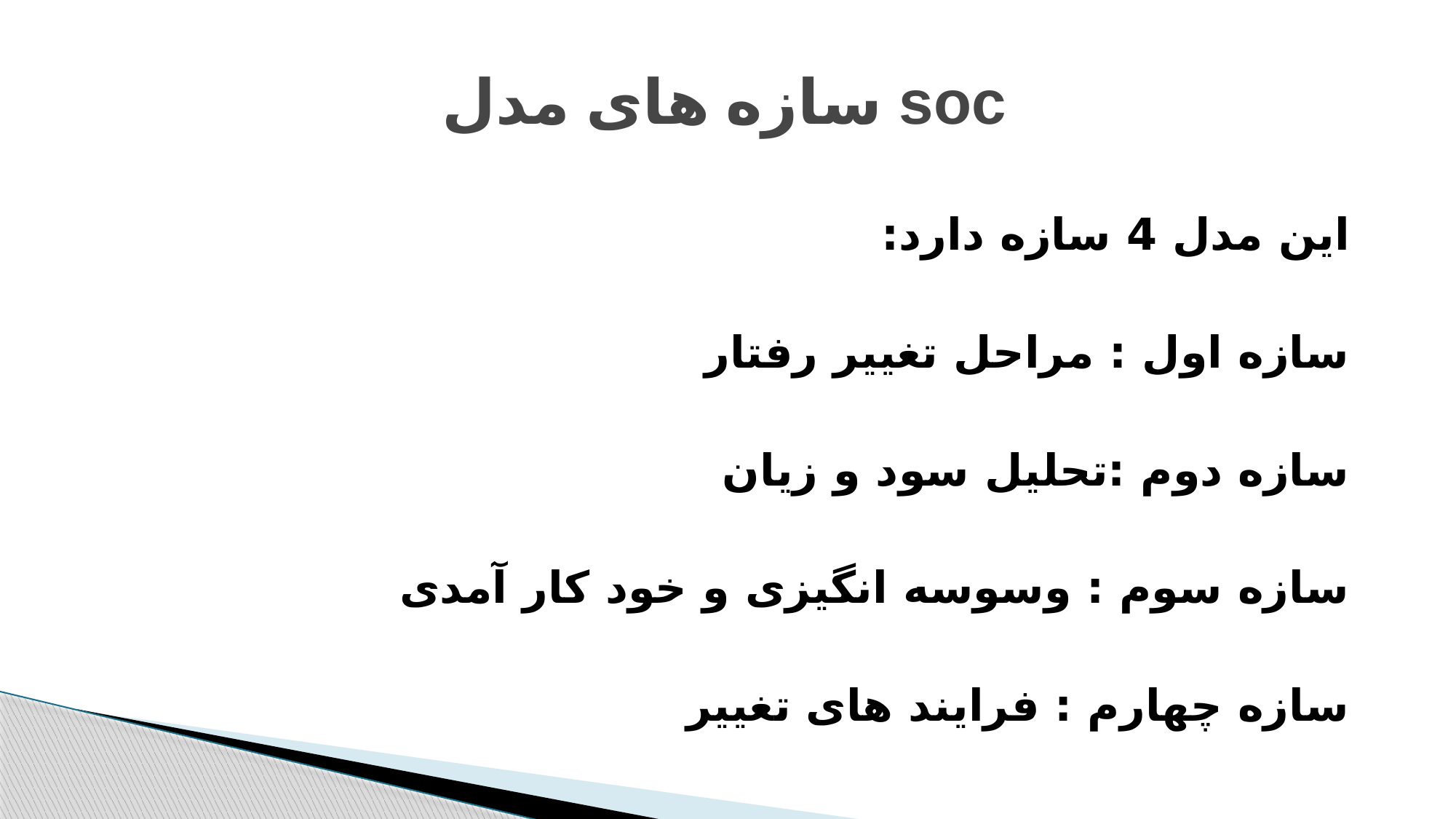

# سازه های مدل soc
این مدل 4 سازه دارد:

سازه اول : مراحل تغییر رفتار

سازه دوم :تحلیل سود و زیان

سازه سوم : وسوسه انگیزی و خود کار آمدی

سازه چهارم : فرایند های تغییر